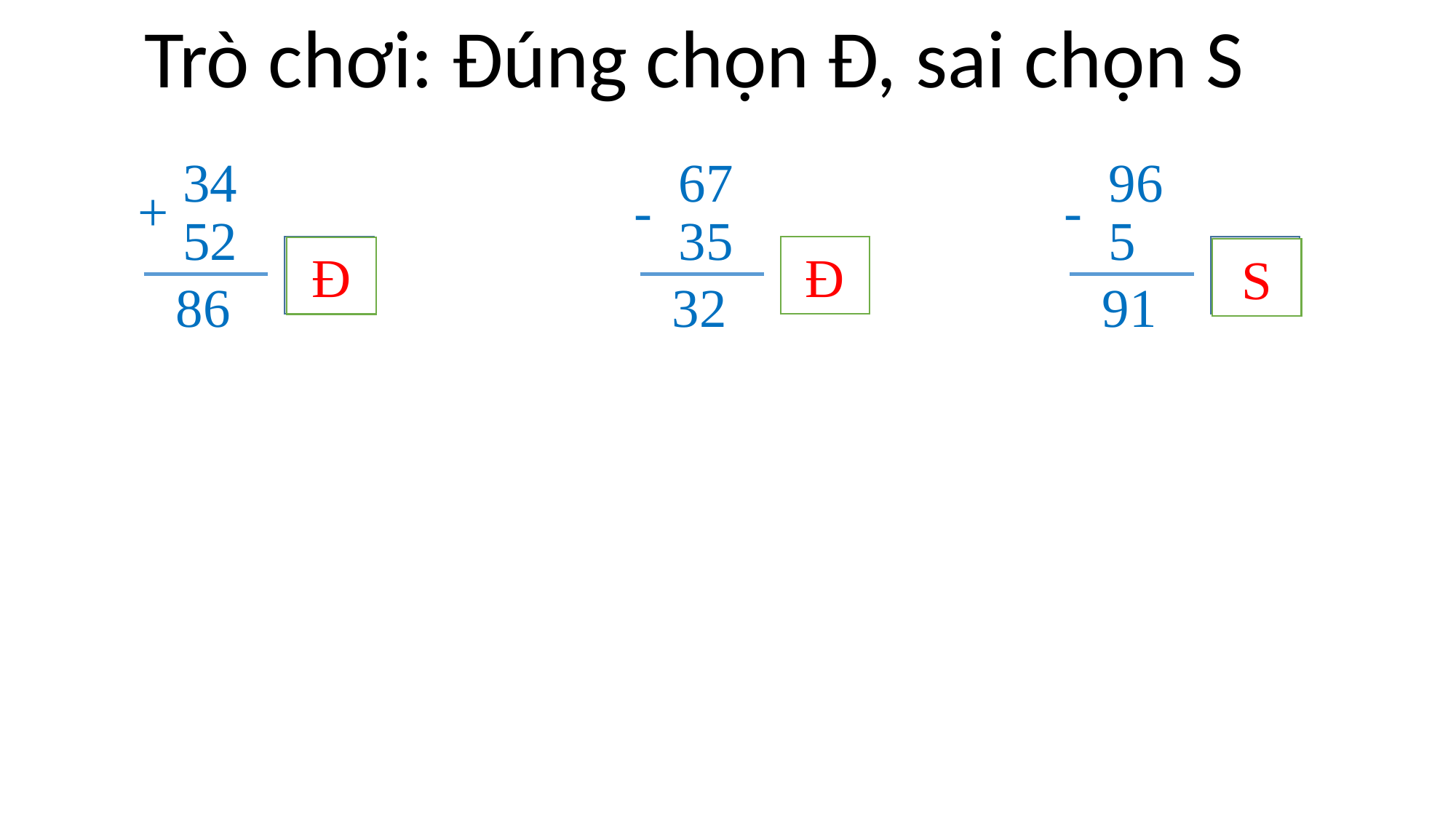

Trò chơi: Đúng chọn Đ, sai chọn S
96
-
5
91

67
-
35
32

34
+
52
86

Đ
Đ
S